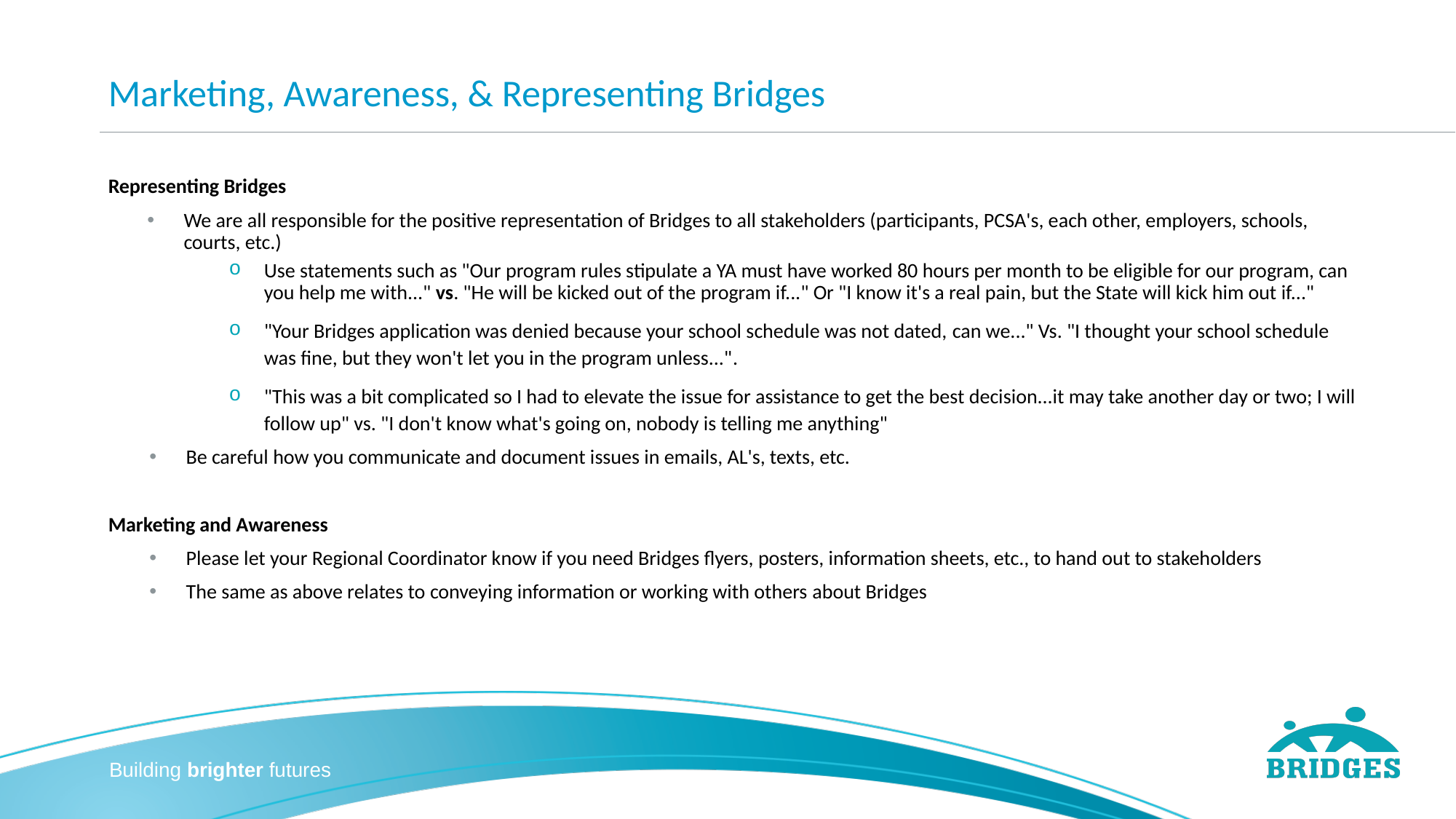

# Marketing, Awareness, & Representing Bridges
Representing Bridges
We are all responsible for the positive representation of Bridges to all stakeholders (participants, PCSA's, each other, employers, schools, courts, etc.)
Use statements such as "Our program rules stipulate a YA must have worked 80 hours per month to be eligible for our program, can you help me with..." vs. "He will be kicked out of the program if..." Or "I know it's a real pain, but the State will kick him out if..."
"Your Bridges application was denied because your school schedule was not dated, can we..." Vs. "I thought your school schedule was fine, but they won't let you in the program unless...".
"This was a bit complicated so I had to elevate the issue for assistance to get the best decision...it may take another day or two; I will follow up" vs. "I don't know what's going on, nobody is telling me anything"
Be careful how you communicate and document issues in emails, AL's, texts, etc.

Marketing and Awareness
Please let your Regional Coordinator know if you need Bridges flyers, posters, information sheets, etc., to hand out to stakeholders
The same as above relates to conveying information or working with others about Bridges